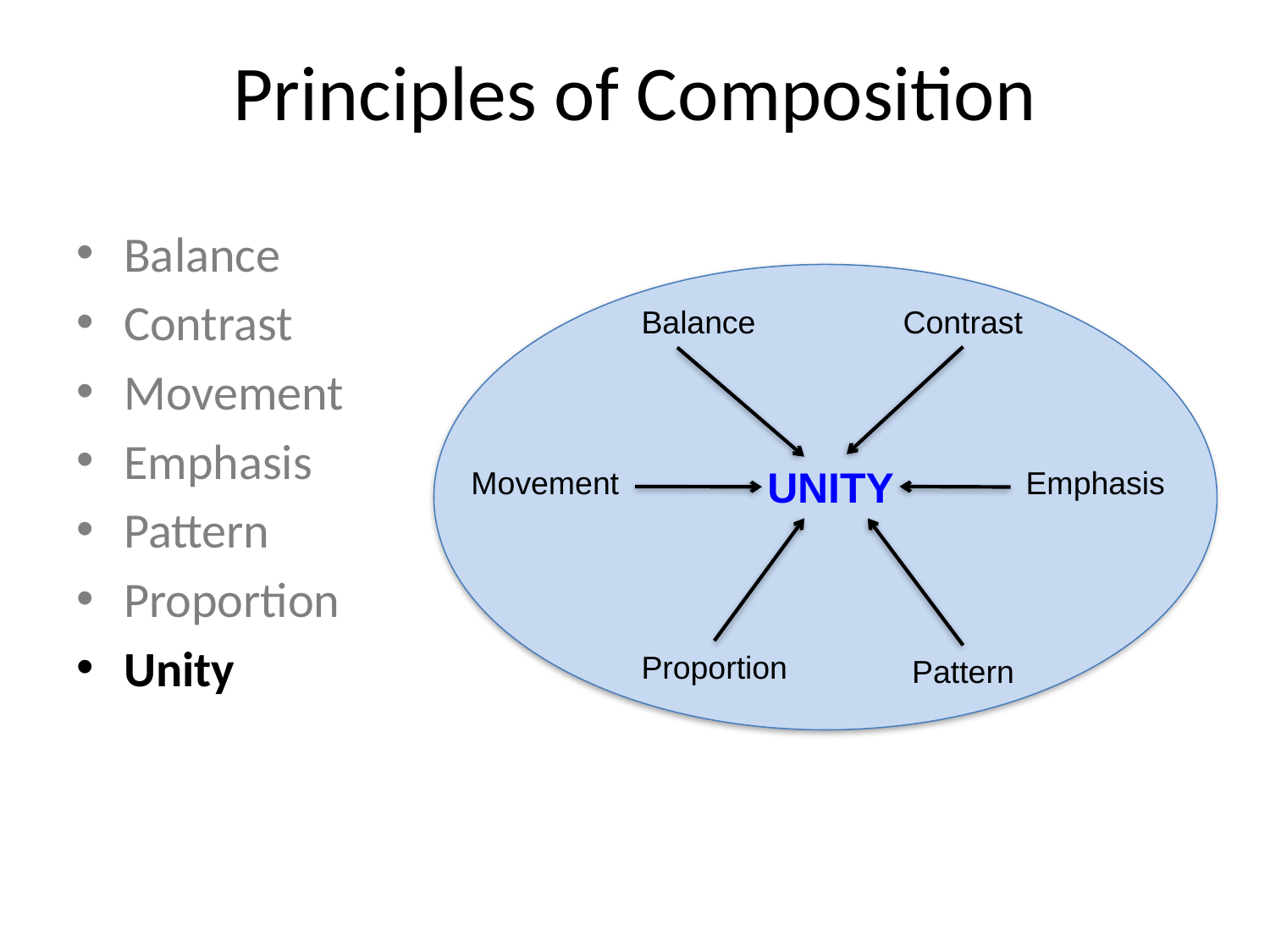

# Principles of Composition
Balance
Contrast
Movement
Emphasis
Pattern
Proportion
Unity

Balance
Contrast
UNITY
Movement
Emphasis
Proportion
Pattern